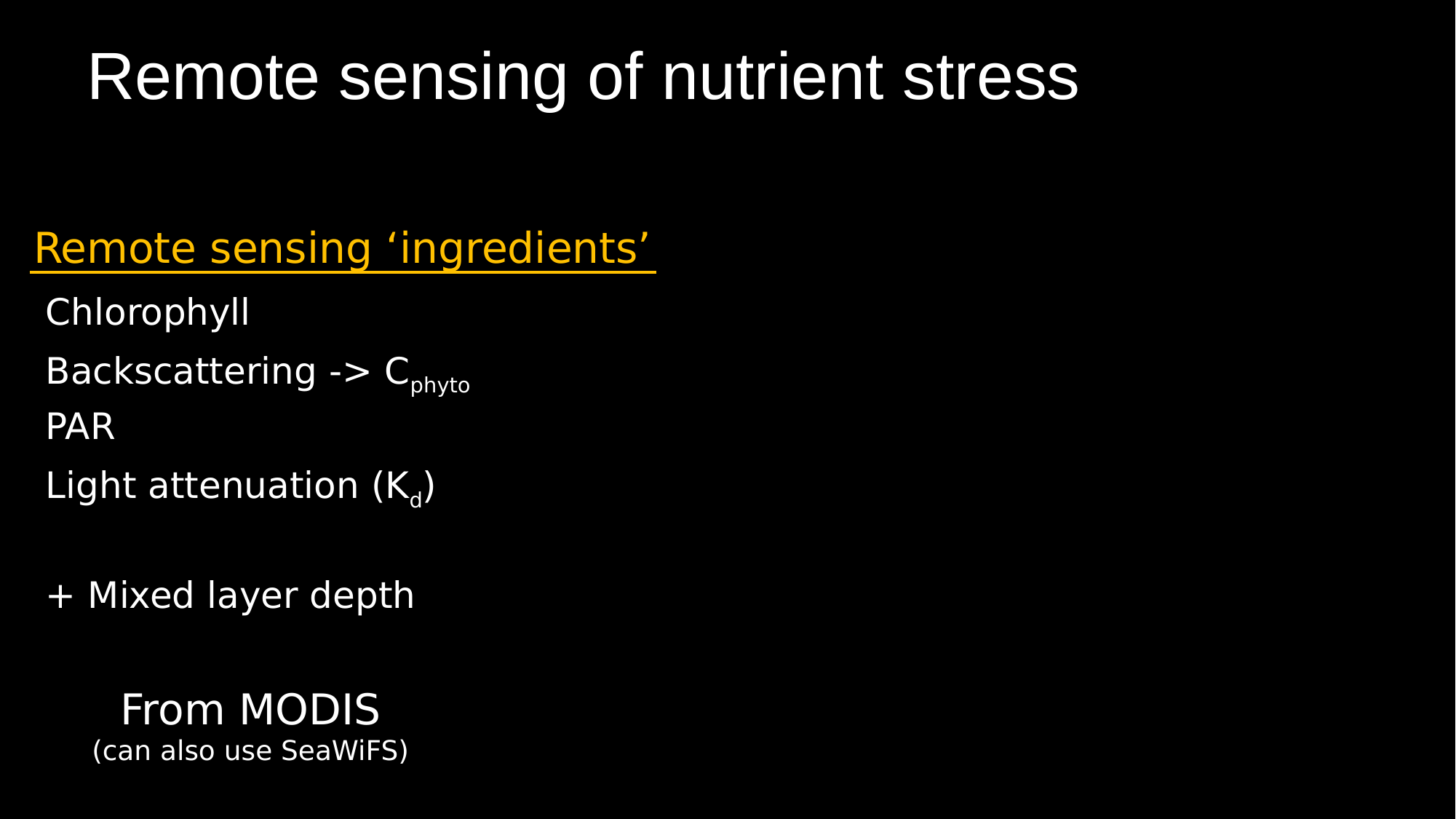

# Remote sensing of nutrient stress
Remote sensing ‘ingredients’
Chlorophyll
Backscattering -> Cphyto
PAR
Light attenuation (Kd)

+ Mixed layer depth
From MODIS
(can also use SeaWiFS)